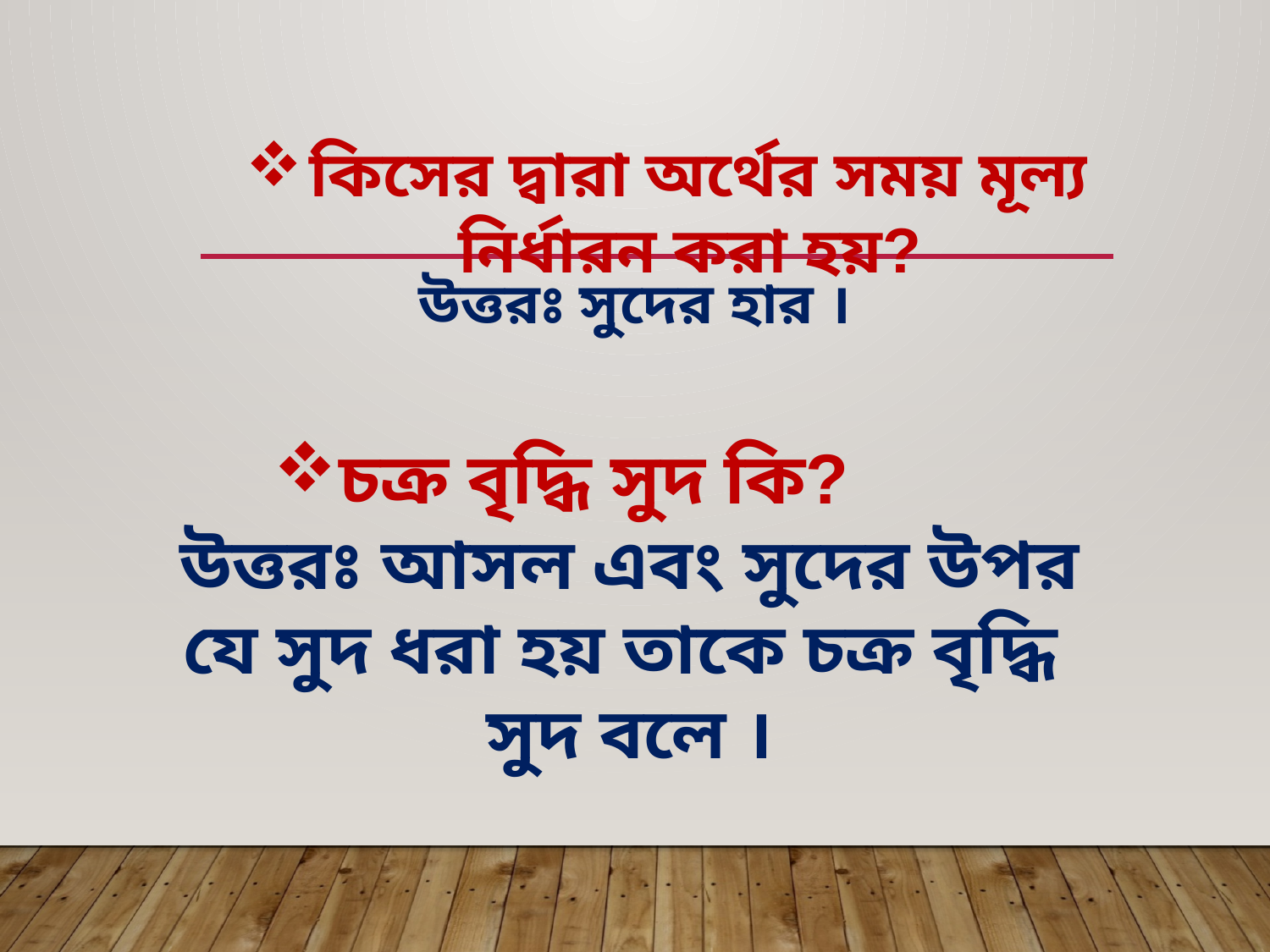

কিসের দ্বারা অর্থের সময় মূল্য নির্ধারন করা হয়?
উত্তরঃ সুদের হার ।
চক্র বৃদ্ধি সুদ কি?

উত্তরঃ আসল এবং সুদের উপর যে সুদ ধরা হয় তাকে চক্র বৃদ্ধি  সুদ বলে ।